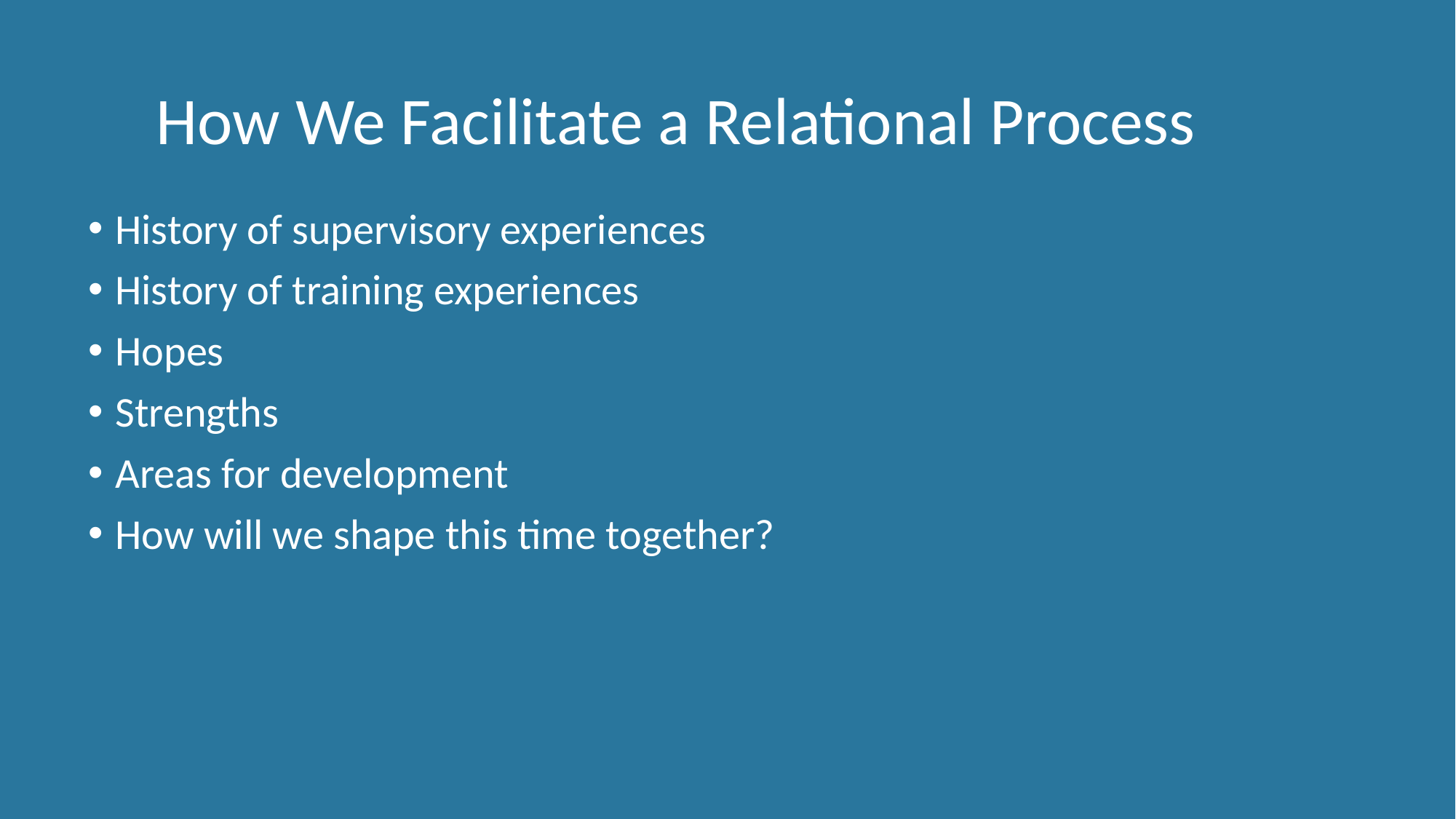

# How We Facilitate a Relational Process
History of supervisory experiences
History of training experiences
Hopes
Strengths
Areas for development
How will we shape this time together?